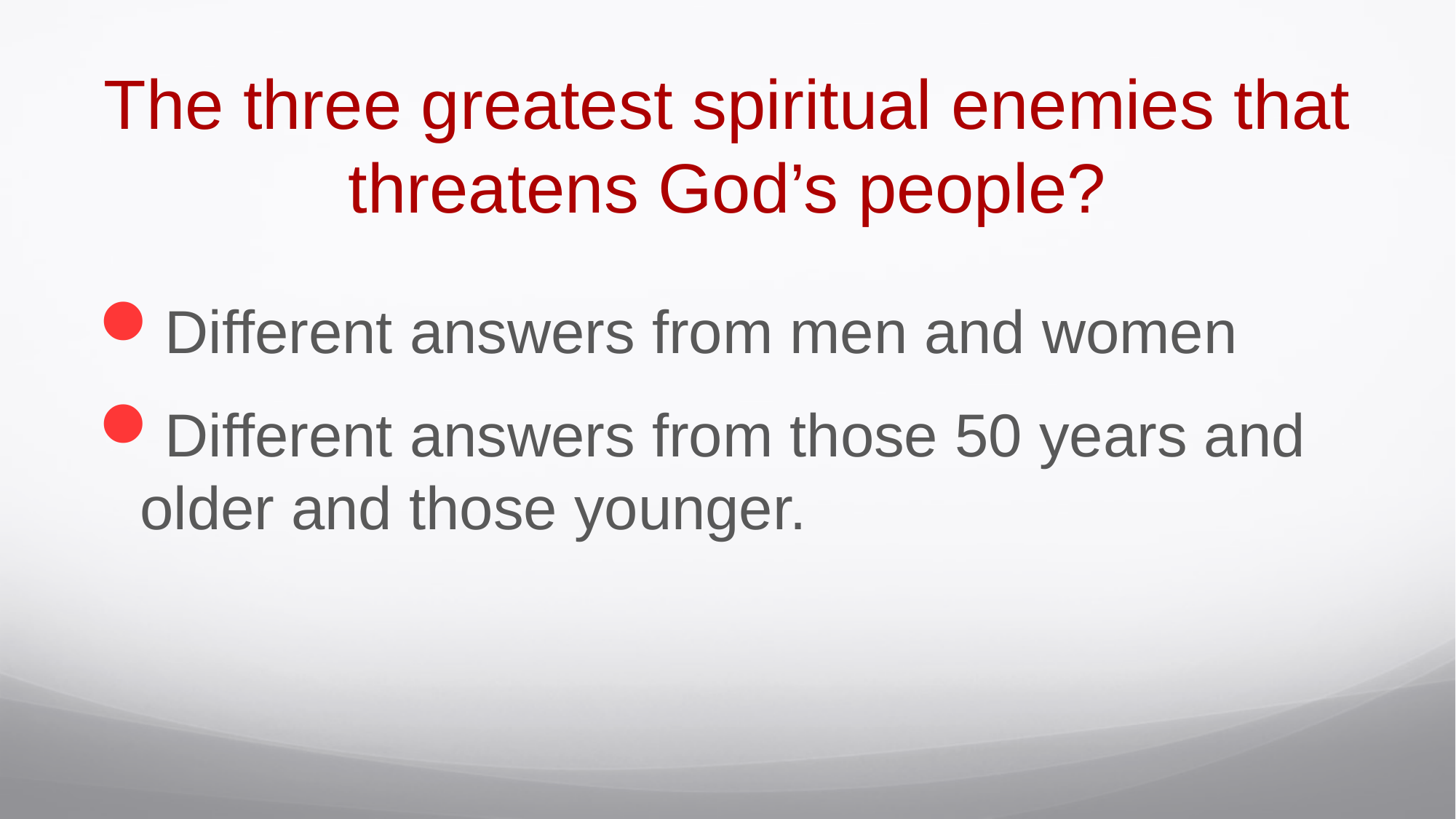

# The three greatest spiritual enemies that threatens God’s people?
Different answers from men and women
Different answers from those 50 years and older and those younger.